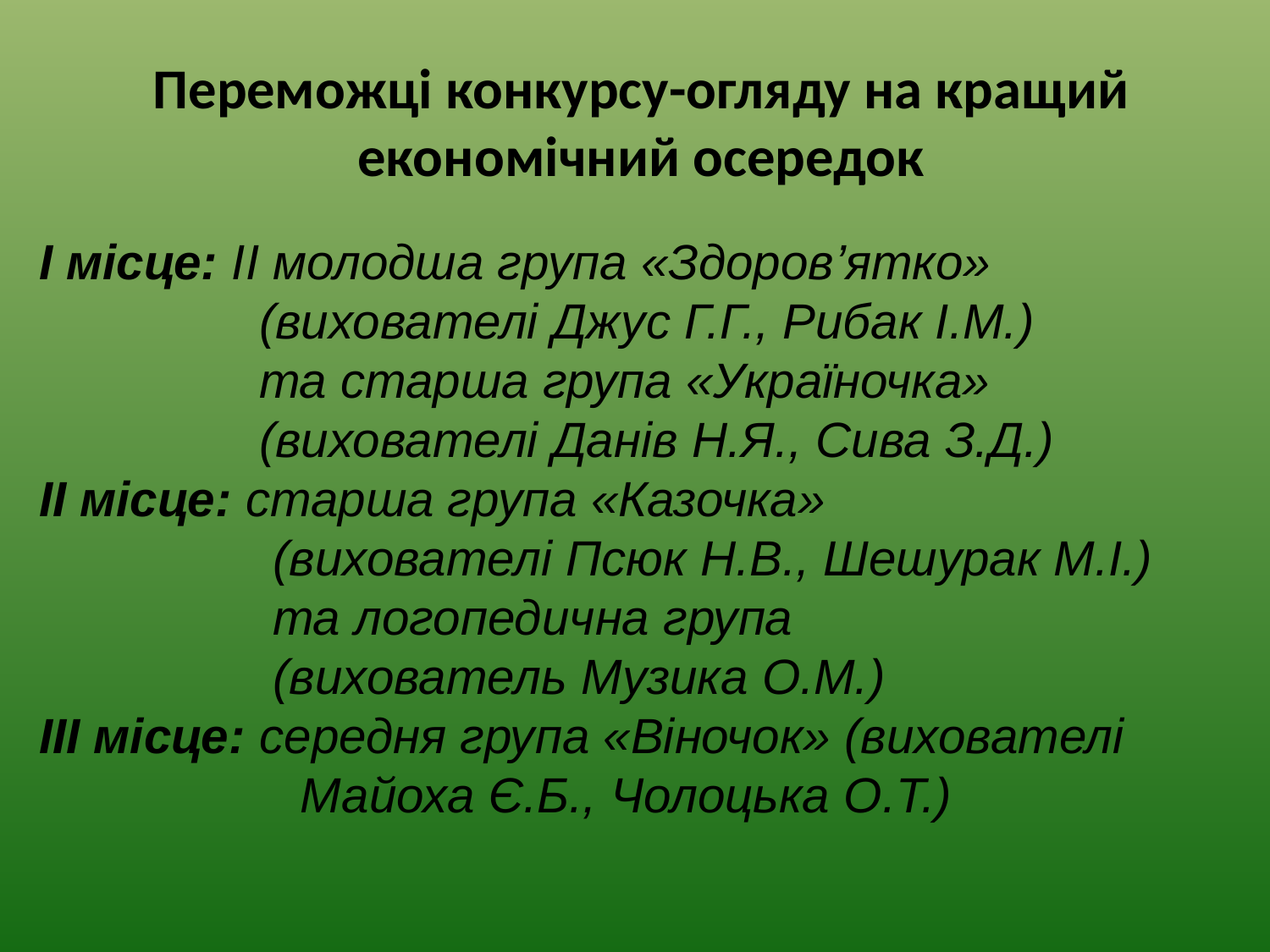

Переможці конкурсу-огляду на кращий економічний осередок

І місце: ІІ молодша група «Здоров’ятко»
                (вихователі Джус Г.Г., Рибак І.М.)
                та старша група «Україночка»
                (вихователі Данів Н.Я., Сива З.Д.)
ІІ місце: старша група «Казочка»
                 (вихователі Псюк Н.В., Шешурак М.І.)
                 та логопедична група
                 (вихователь Музика О.М.)
ІІІ місце: середня група «Віночок» (вихователі
                   Майоха Є.Б., Чолоцька О.Т.)